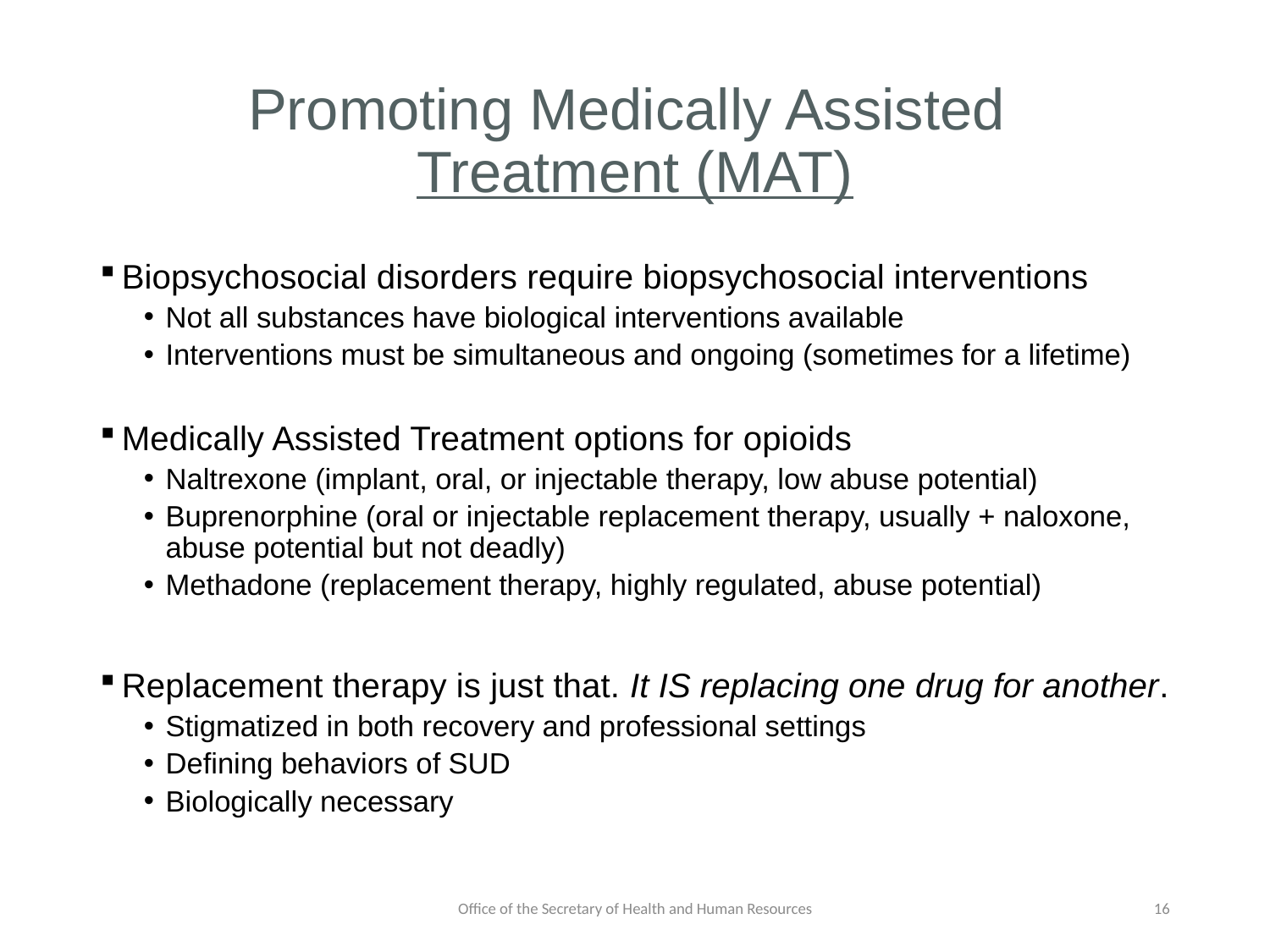

# Promoting Medically Assisted Treatment (MAT)
Biopsychosocial disorders require biopsychosocial interventions
Not all substances have biological interventions available
Interventions must be simultaneous and ongoing (sometimes for a lifetime)

Medically Assisted Treatment options for opioids
Naltrexone (implant, oral, or injectable therapy, low abuse potential)
Buprenorphine (oral or injectable replacement therapy, usually + naloxone, abuse potential but not deadly)
Methadone (replacement therapy, highly regulated, abuse potential)

Replacement therapy is just that. It IS replacing one drug for another.
Stigmatized in both recovery and professional settings
Defining behaviors of SUD
Biologically necessary

Office of the Secretary of Health and Human Resources
16